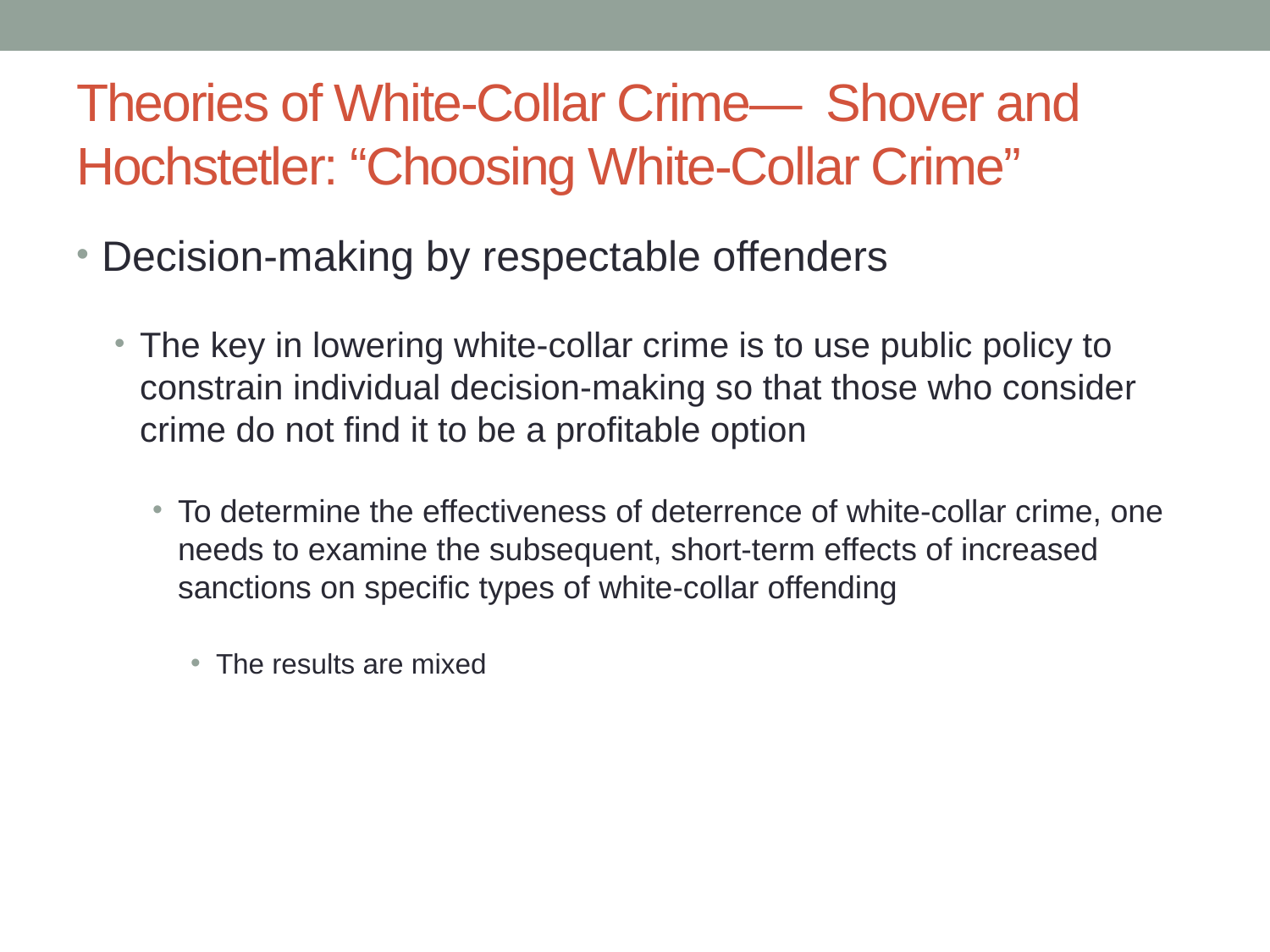

# Theories of White-Collar Crime—  Shover and Hochstetler: “Choosing White-Collar Crime”
Decision-making by respectable offenders

The key in lowering white-collar crime is to use public policy to constrain individual decision-making so that those who consider crime do not find it to be a profitable option

To determine the effectiveness of deterrence of white-collar crime, one needs to examine the subsequent, short-term effects of increased sanctions on specific types of white-collar offending

The results are mixed